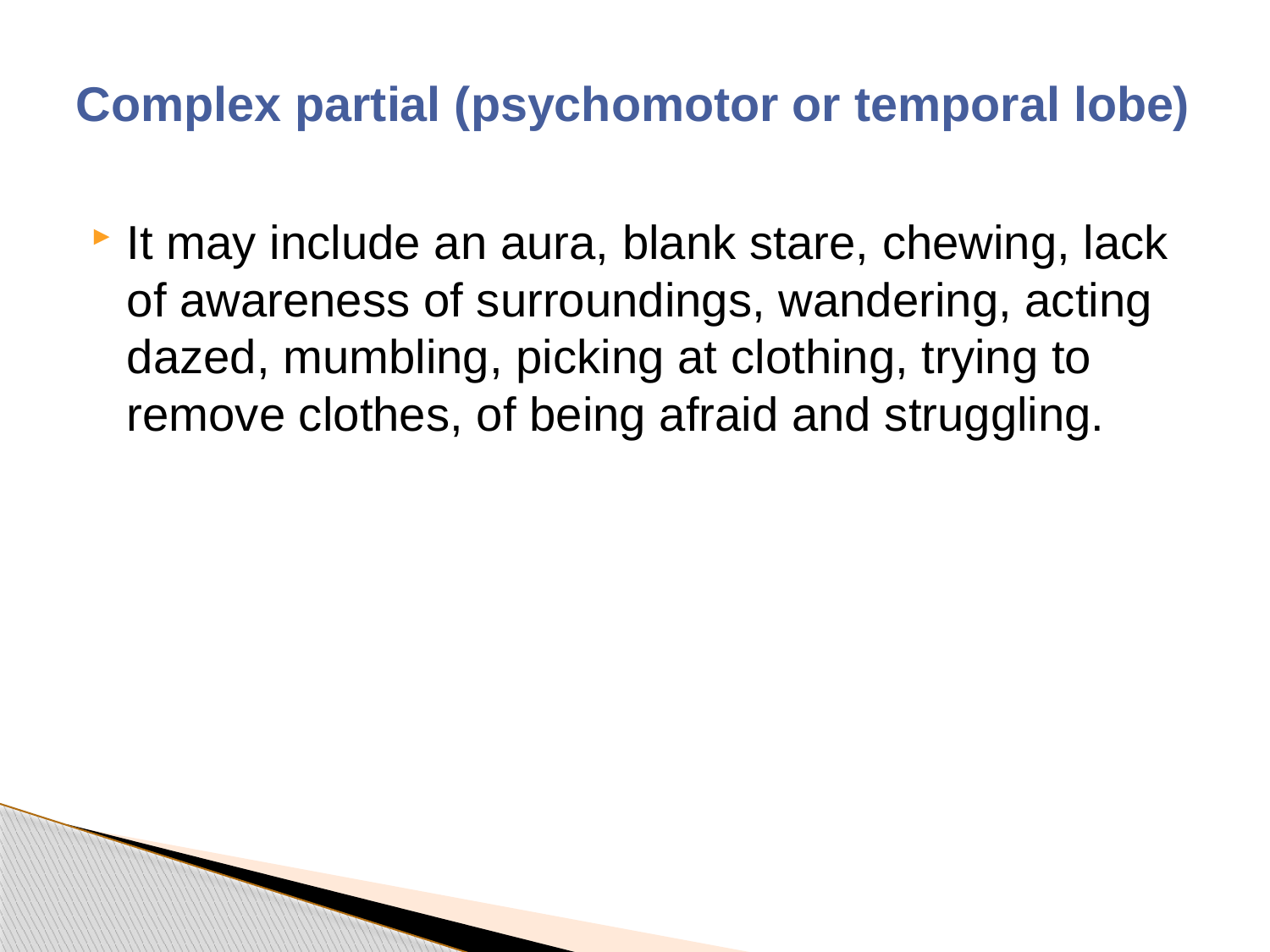

# Complex partial (psychomotor or temporal lobe)
It may include an aura, blank stare, chewing, lack of awareness of surroundings, wandering, acting dazed, mumbling, picking at clothing, trying to remove clothes, of being afraid and struggling.